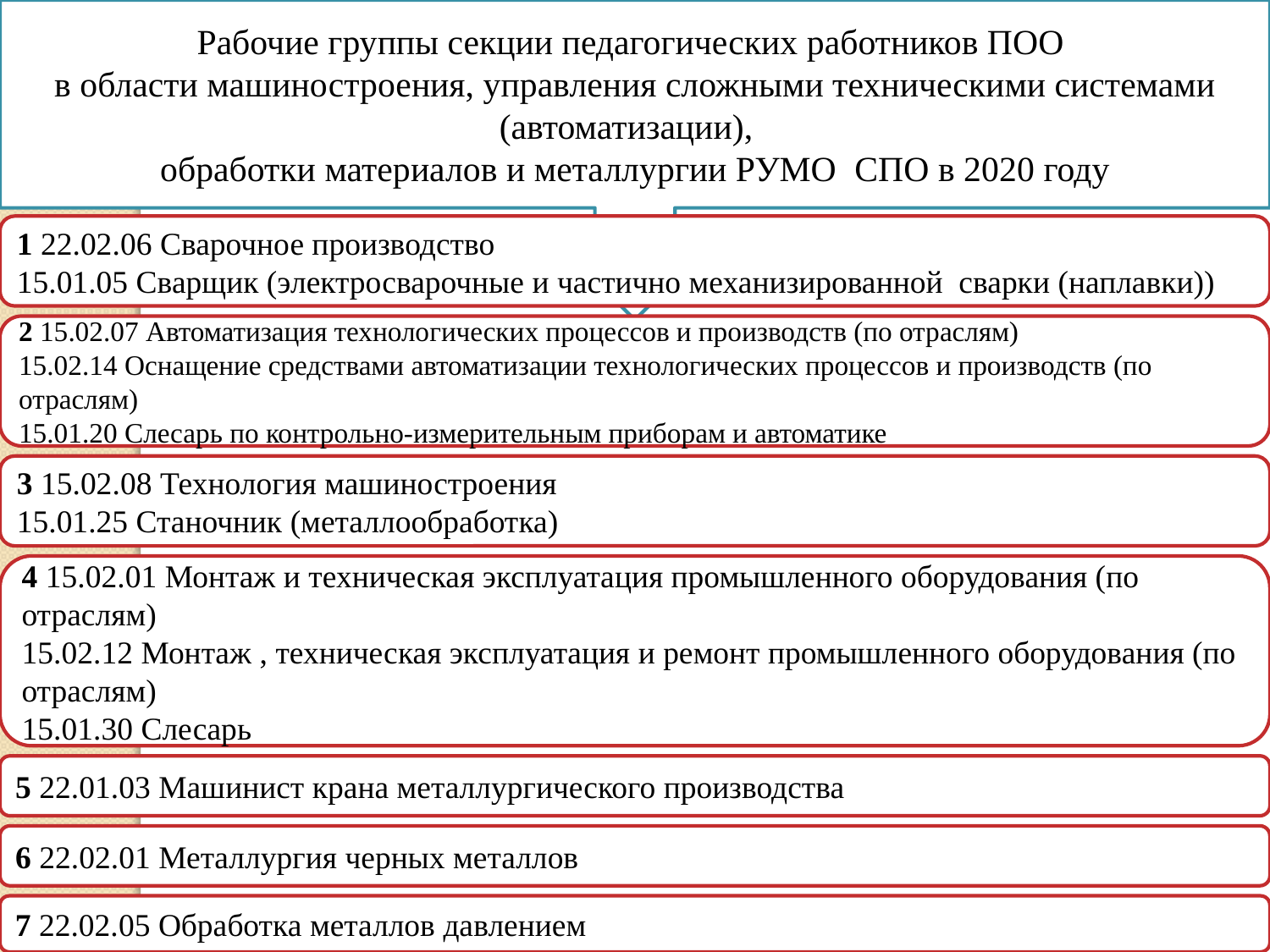

Рабочие группы секции педагогических работников ПОО 
в области машиностроения, управления сложными техническими системами (автоматизации), 
обработки материалов и металлургии РУМО  СПО в 2020 году
1 22.02.06 Сварочное производство
15.01.05 Сварщик (электросварочные и частично механизированной  сварки (наплавки))
2 15.02.07 Автоматизация технологических процессов и производств (по отраслям)
15.02.14 Оснащение средствами автоматизации технологических процессов и производств (по отраслям)
15.01.20 Слесарь по контрольно-измерительным приборам и автоматике
3 15.02.08 Технология машиностроения
15.01.25 Станочник (металлообработка)
4 15.02.01 Монтаж и техническая эксплуатация промышленного оборудования (по отраслям)
15.02.12 Монтаж , техническая эксплуатация и ремонт промышленного оборудования (по отраслям)
15.01.30 Слесарь
5 22.01.03 Машинист крана металлургического производства

6 22.02.01 Металлургия черных металлов

7 22.02.05 Обработка металлов давлением